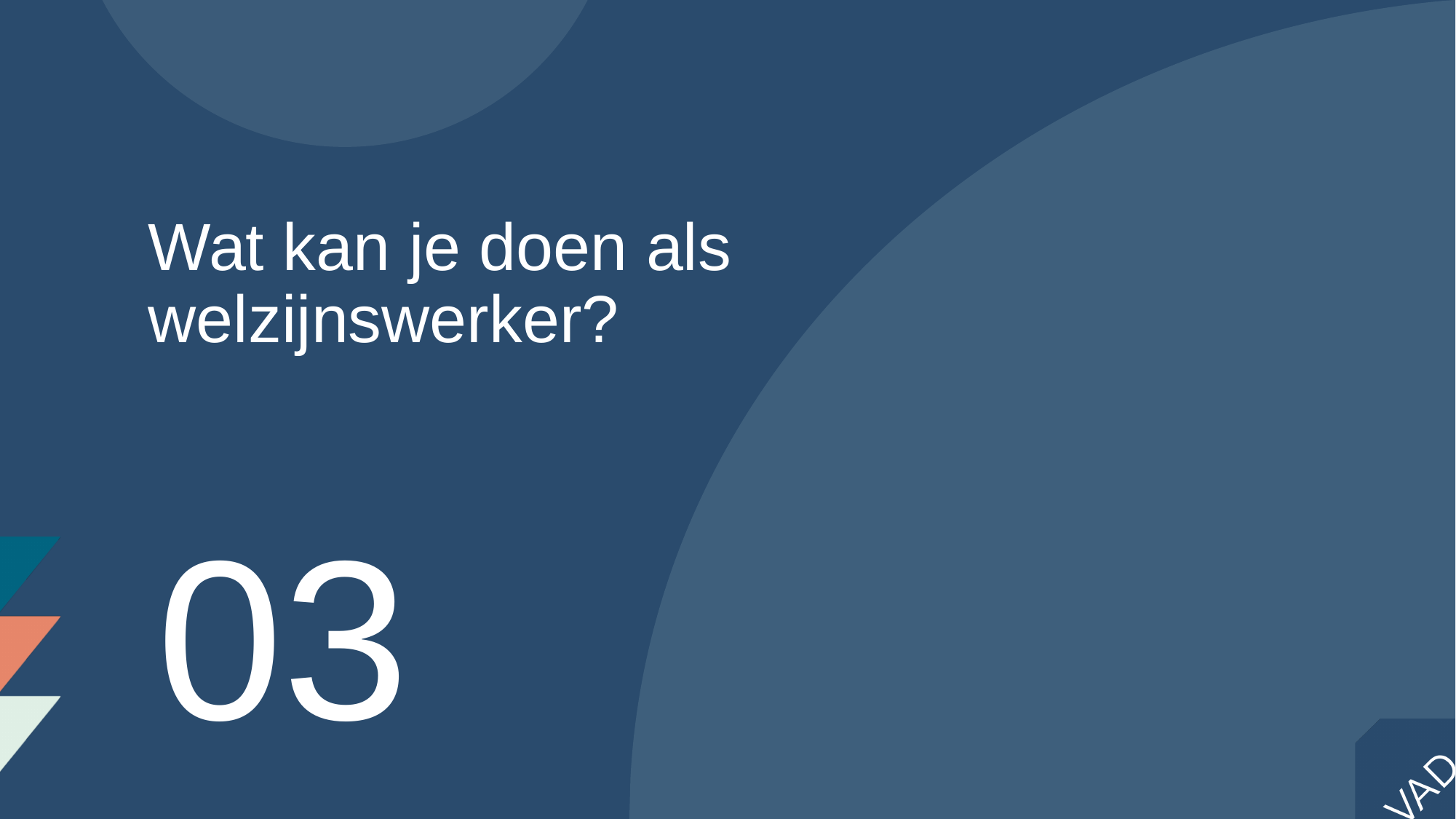

# Wat kan je doen als welzijnswerker?
03